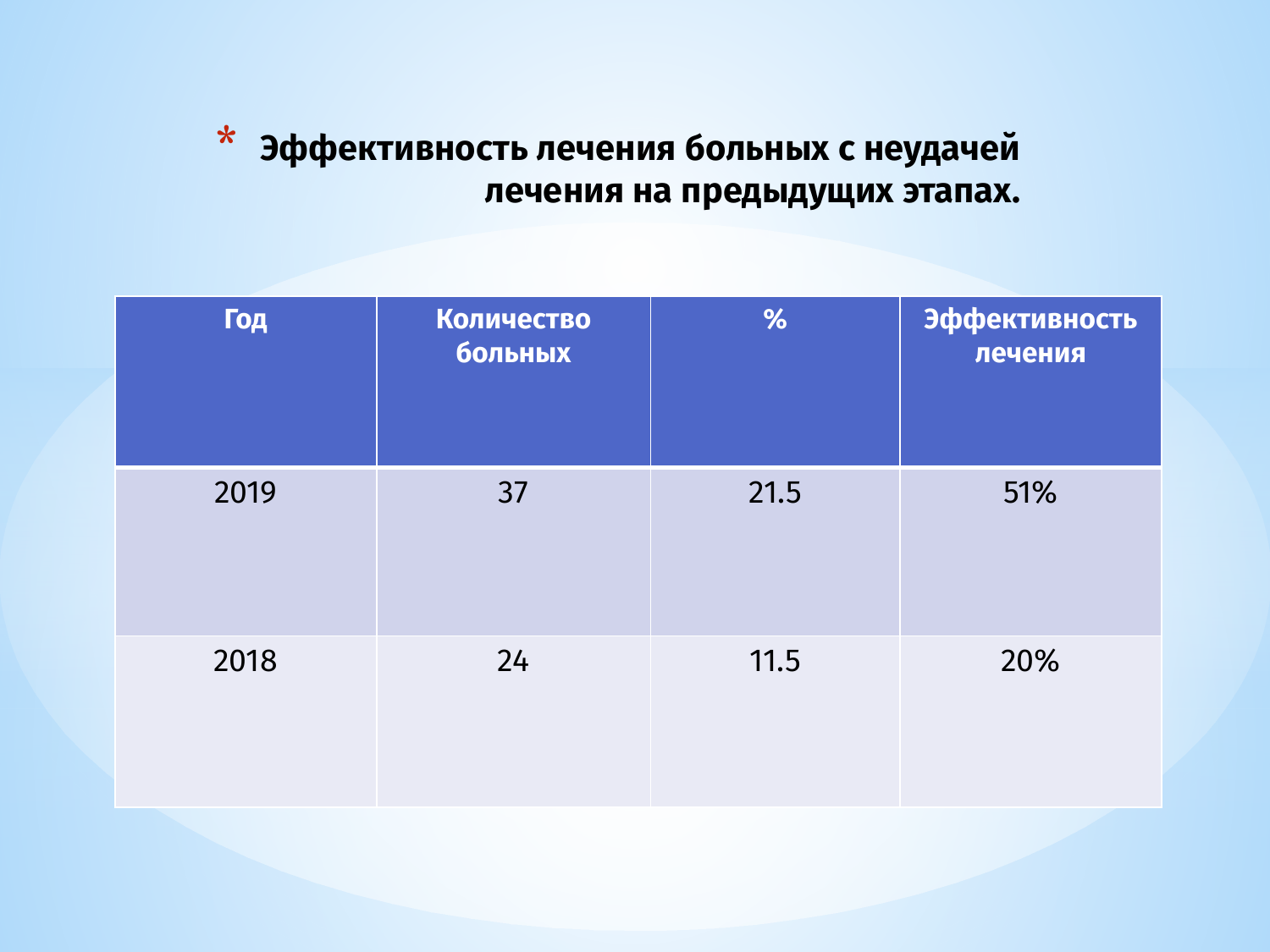

# Эффективность лечения больных с неудачей лечения на предыдущих этапах.

| Год | Количество больных | % | Эффективность лечения |
| --- | --- | --- | --- |
| 2019 | 37 | 21.5 | 51% |
| 2018 | 24 | 11.5 | 20% |